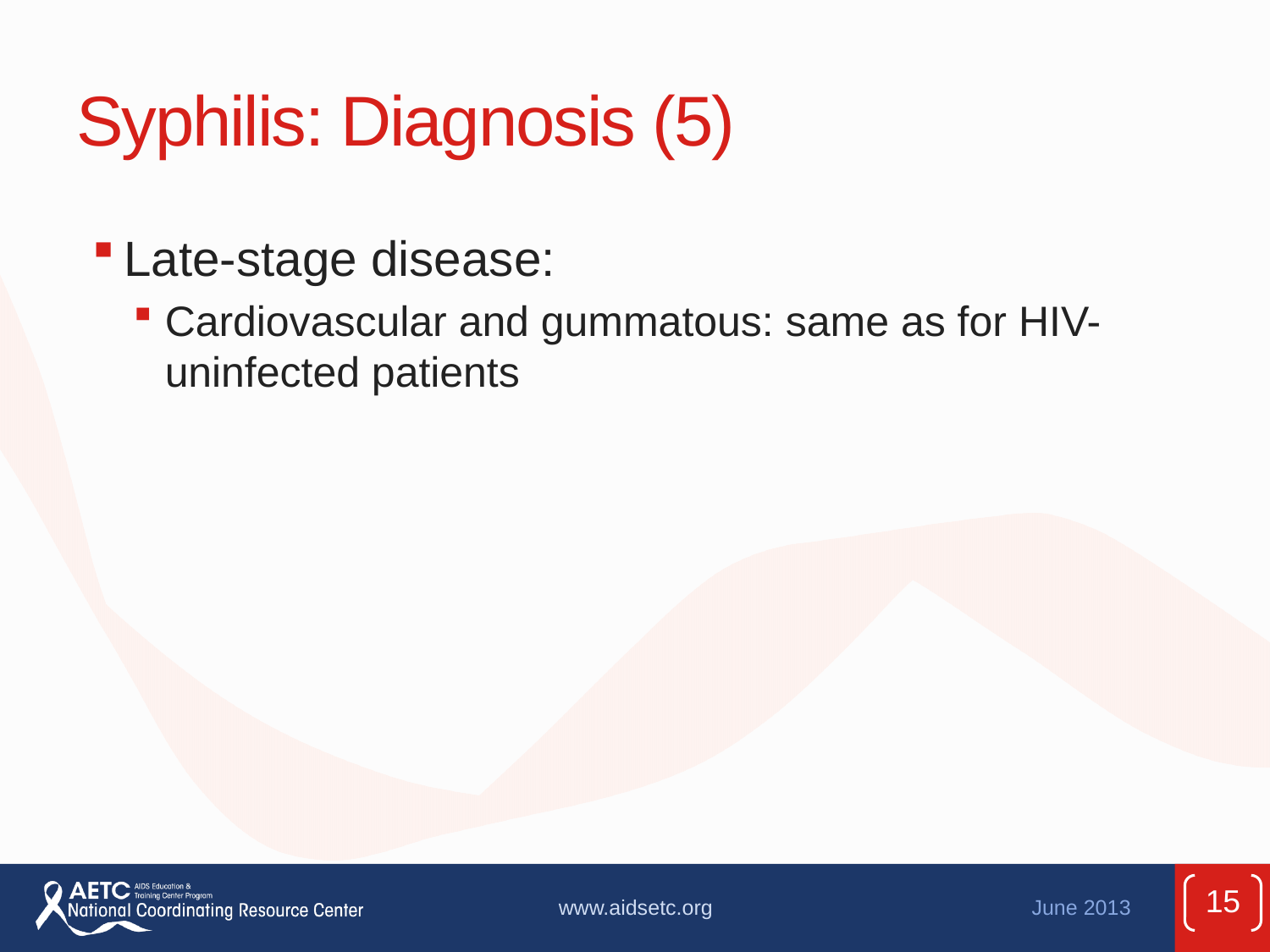

# Syphilis: Diagnosis (5)
Late-stage disease:
Cardiovascular and gummatous: same as for HIV-uninfected patients
15
www.aidsetc.org
June 2013